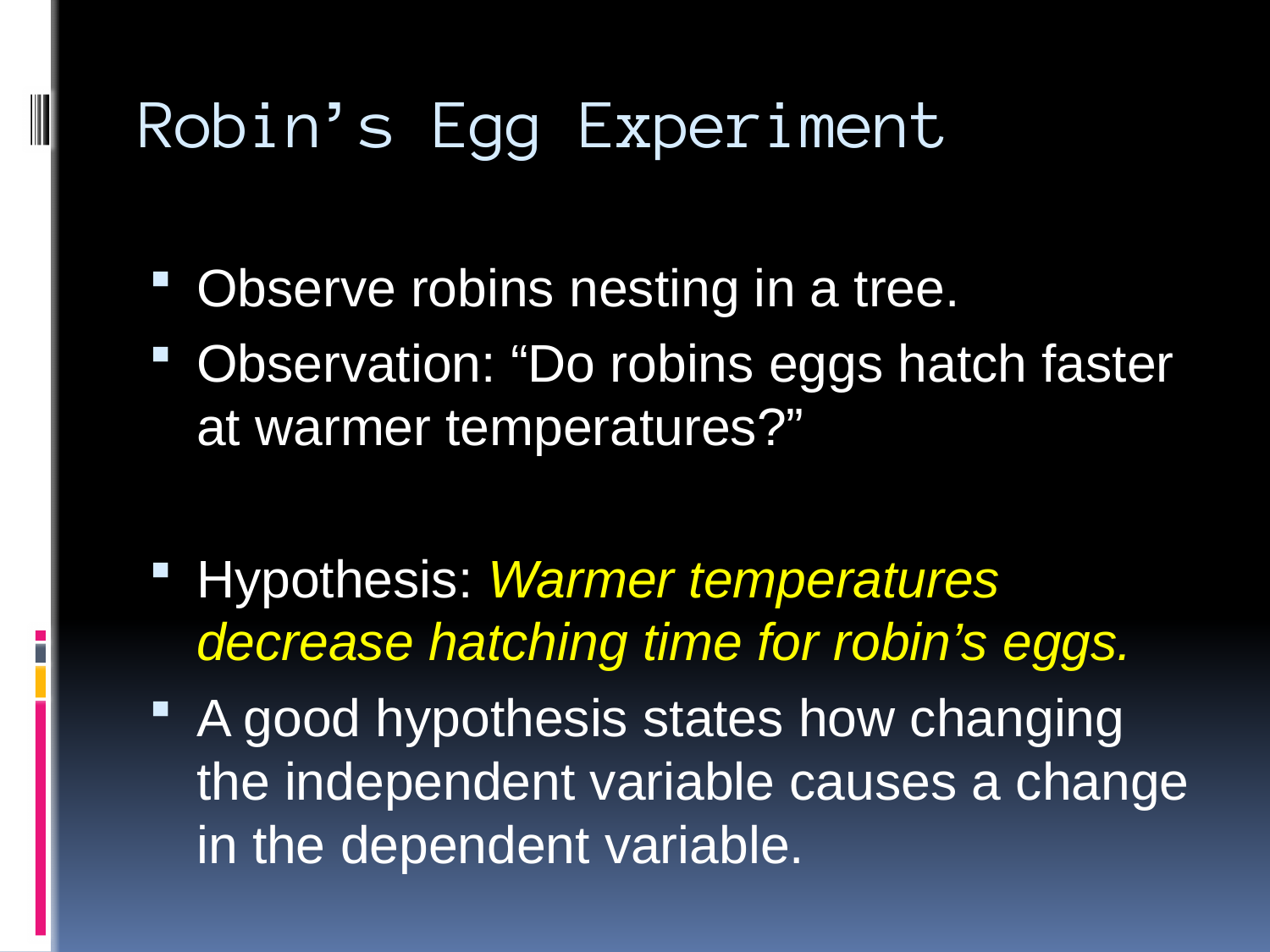

# Robin’s Egg Experiment
Observe robins nesting in a tree.
Observation: “Do robins eggs hatch faster at warmer temperatures?”

Hypothesis: Warmer temperatures decrease hatching time for robin’s eggs.
A good hypothesis states how changing the independent variable causes a change in the dependent variable.